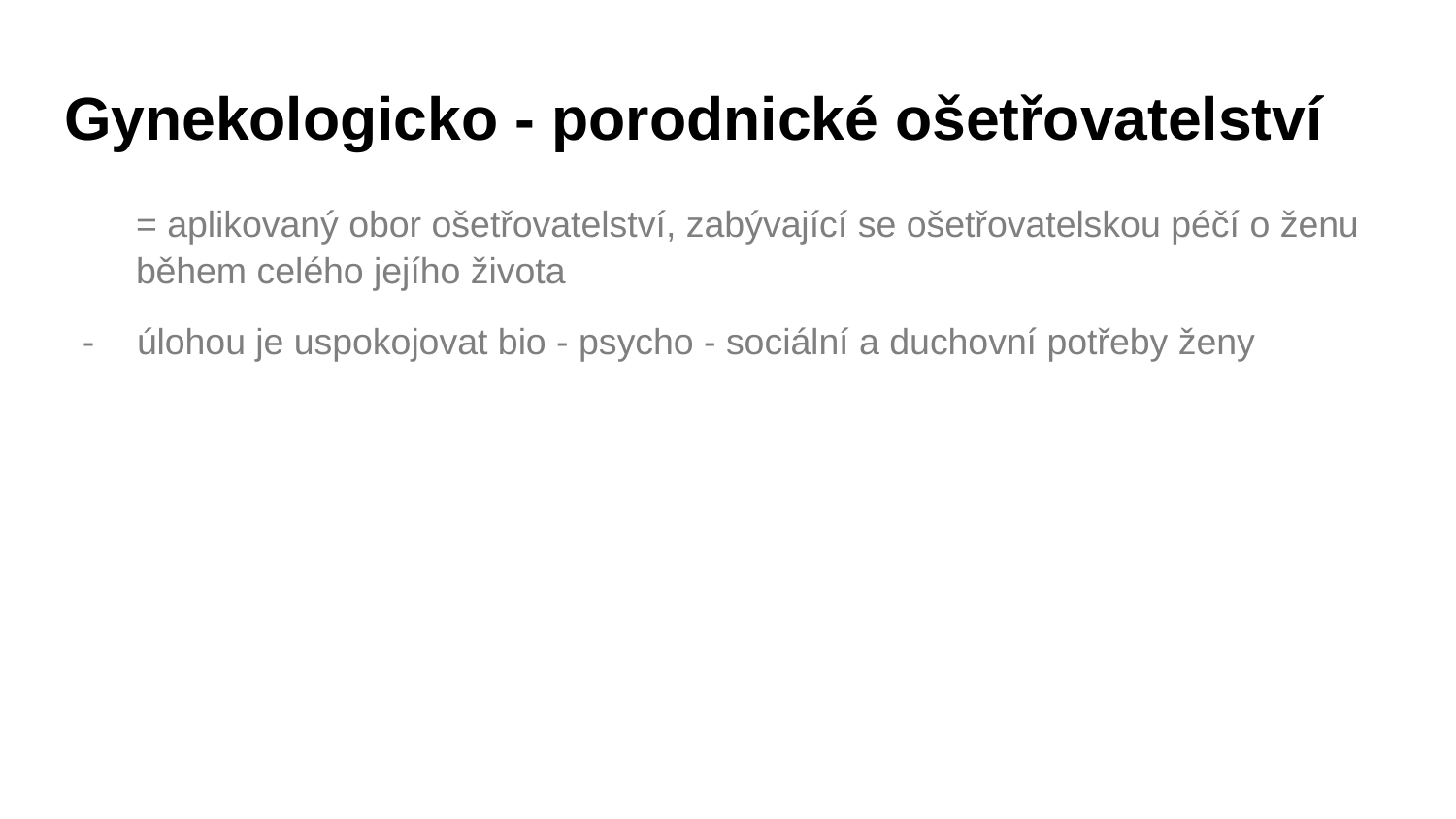

# Gynekologicko - porodnické ošetřovatelství
= aplikovaný obor ošetřovatelství, zabývající se ošetřovatelskou péčí o ženu během celého jejího života
úlohou je uspokojovat bio - psycho - sociální a duchovní potřeby ženy